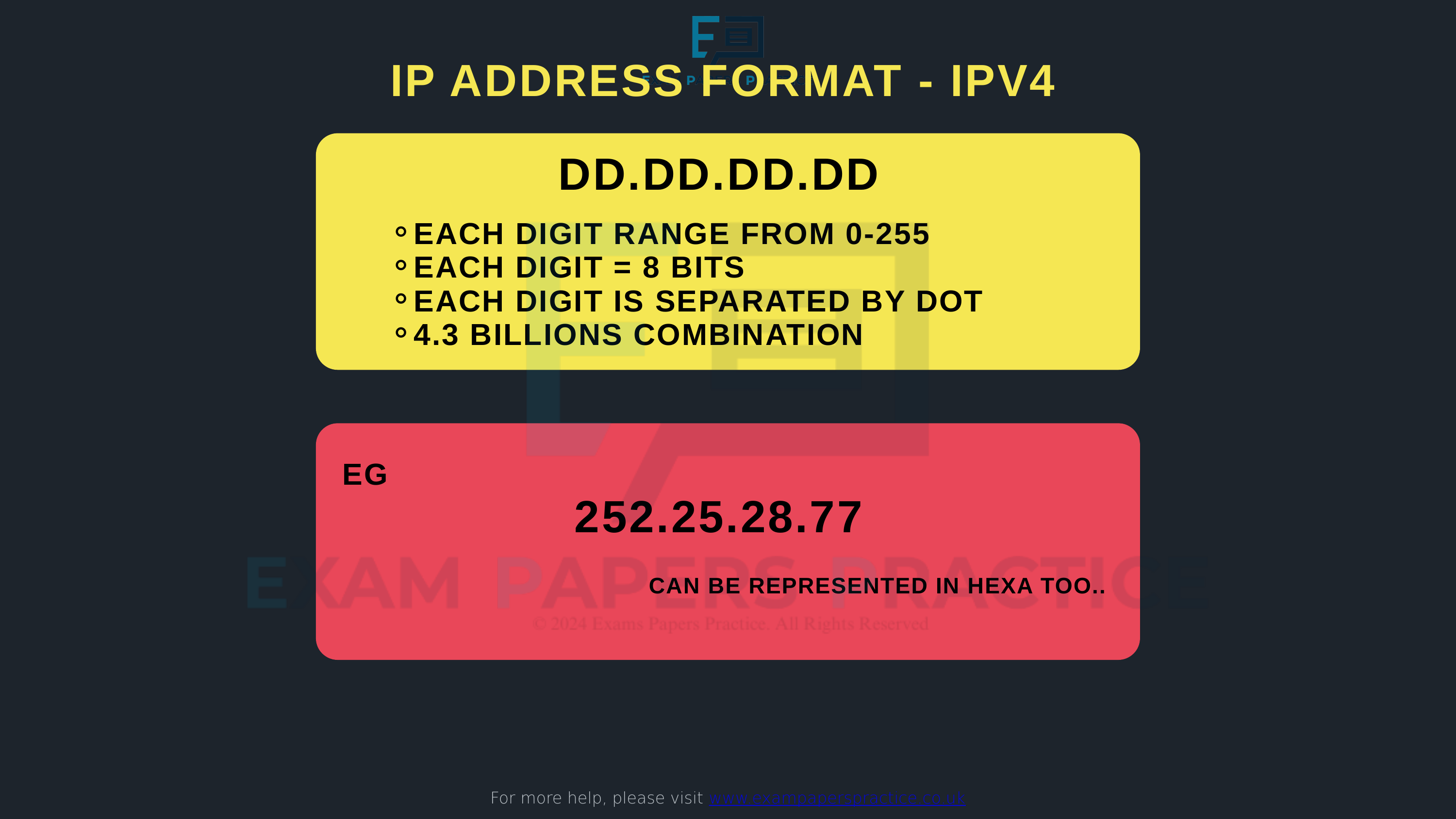

For more help, please visit www.exampaperspractice.co.uk
IP ADDRESS FORMAT - IPV4

DD.DD.DD.DD
EACH DIGIT RANGE FROM 0-255
EACH DIGIT = 8 BITS
EACH DIGIT IS SEPARATED BY DOT
4.3 BILLIONS COMBINATION

EG
252.25.28.77
CAN BE REPRESENTED IN HEXA TOO..